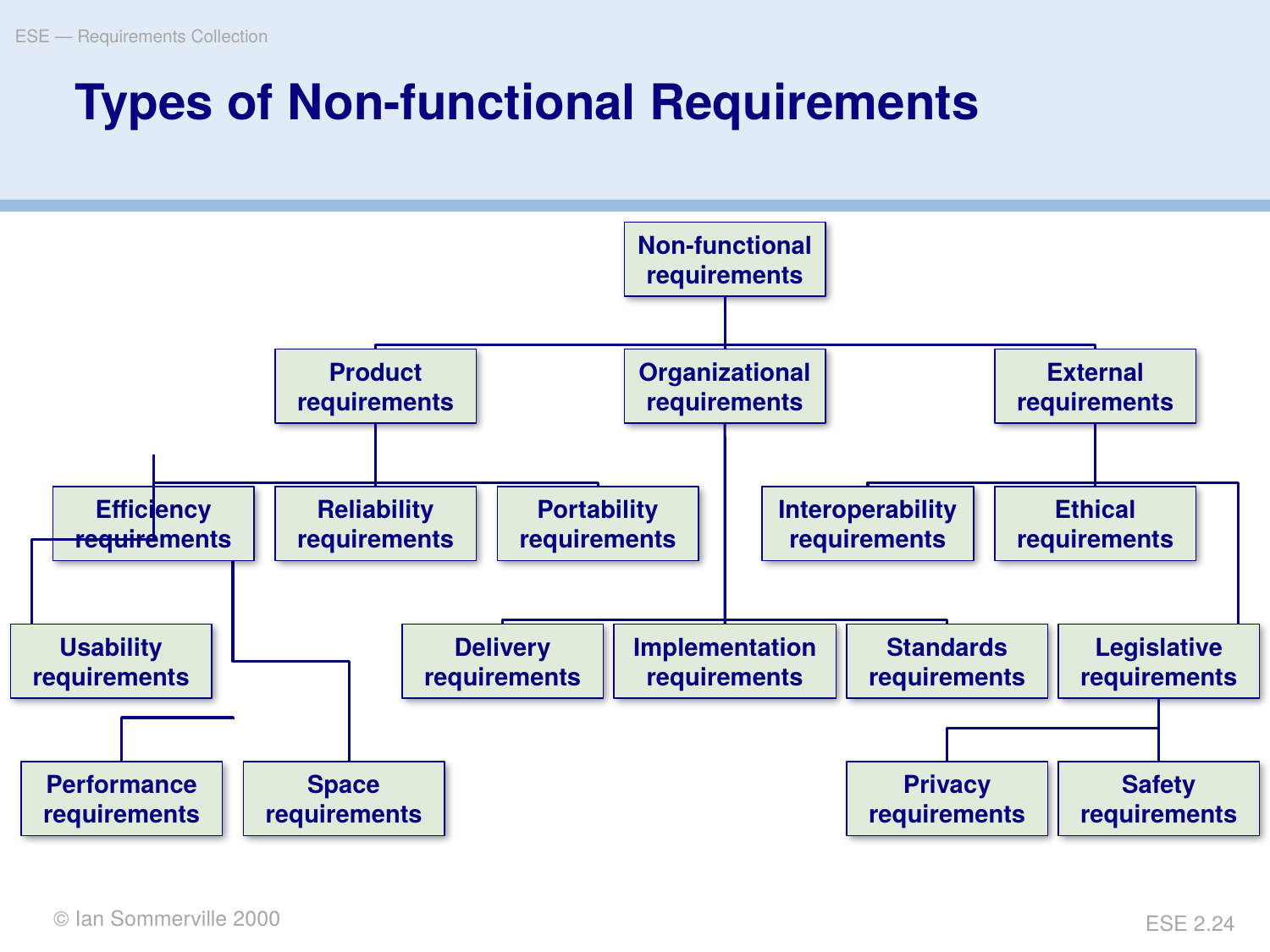

ESE — Requirements Collection
# Types of Non-functional Requirements
Non-functional requirements
Product
requirements
Organizational
requirements
External
requirements
Efficiency
requirements
Reliability
requirements
Portability
requirements
Interoperability
requirements
Ethical
requirements
Usability
requirements
Delivery
requirements
Implementation
requirements
Standards
requirements
Legislative
requirements
Performance
requirements
Space
requirements
Privacy
requirements
Safety
requirements
© Ian Sommerville 2000
© Oscar Nierstrasz
ESE 2.24